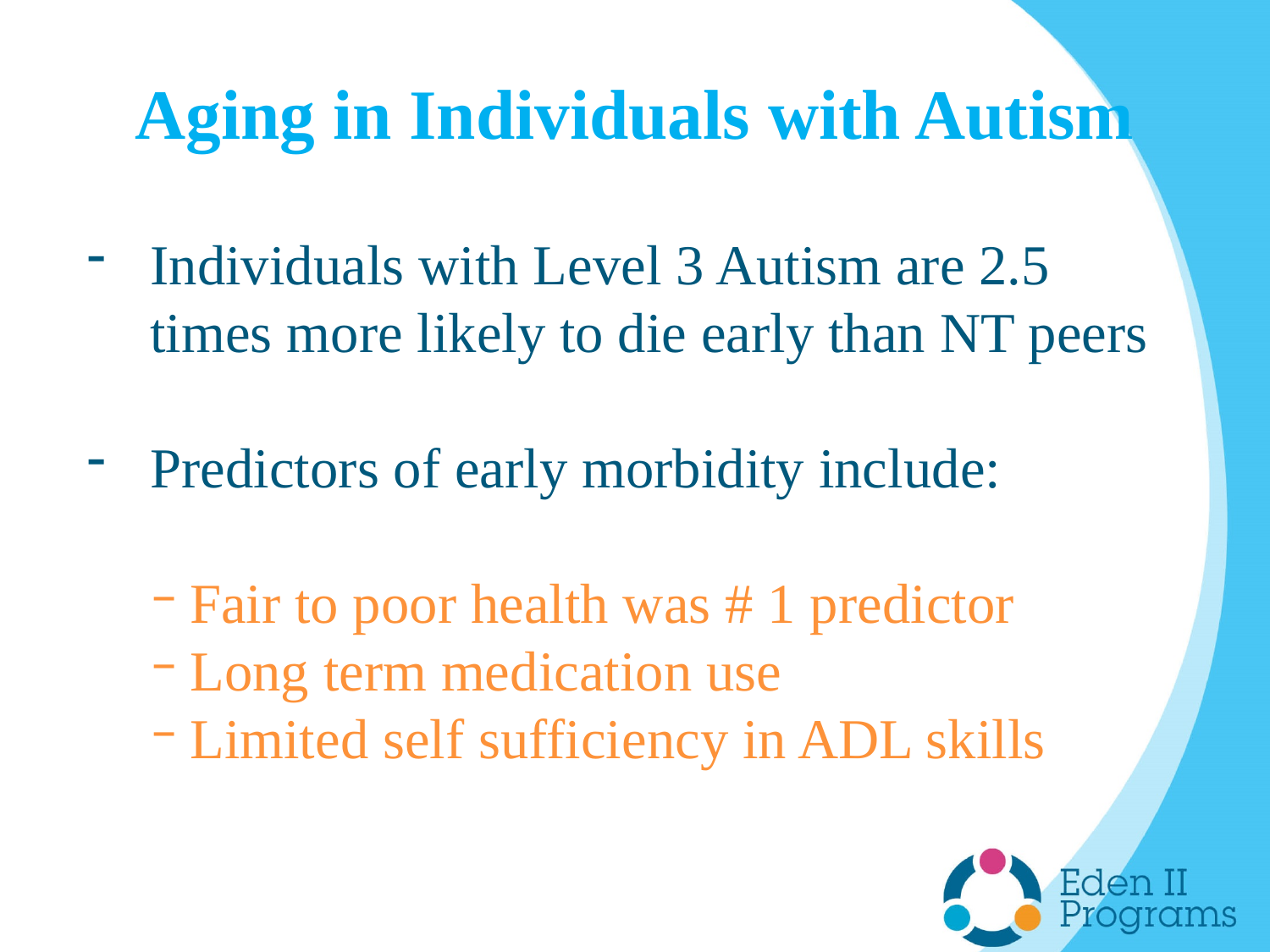

# Aging in Individuals with Autism
Individuals with Level 3 Autism are 2.5 times more likely to die early than NT peers

Predictors of early morbidity include:
Fair to poor health was # 1 predictor
Long term medication use
Limited self sufficiency in ADL skills